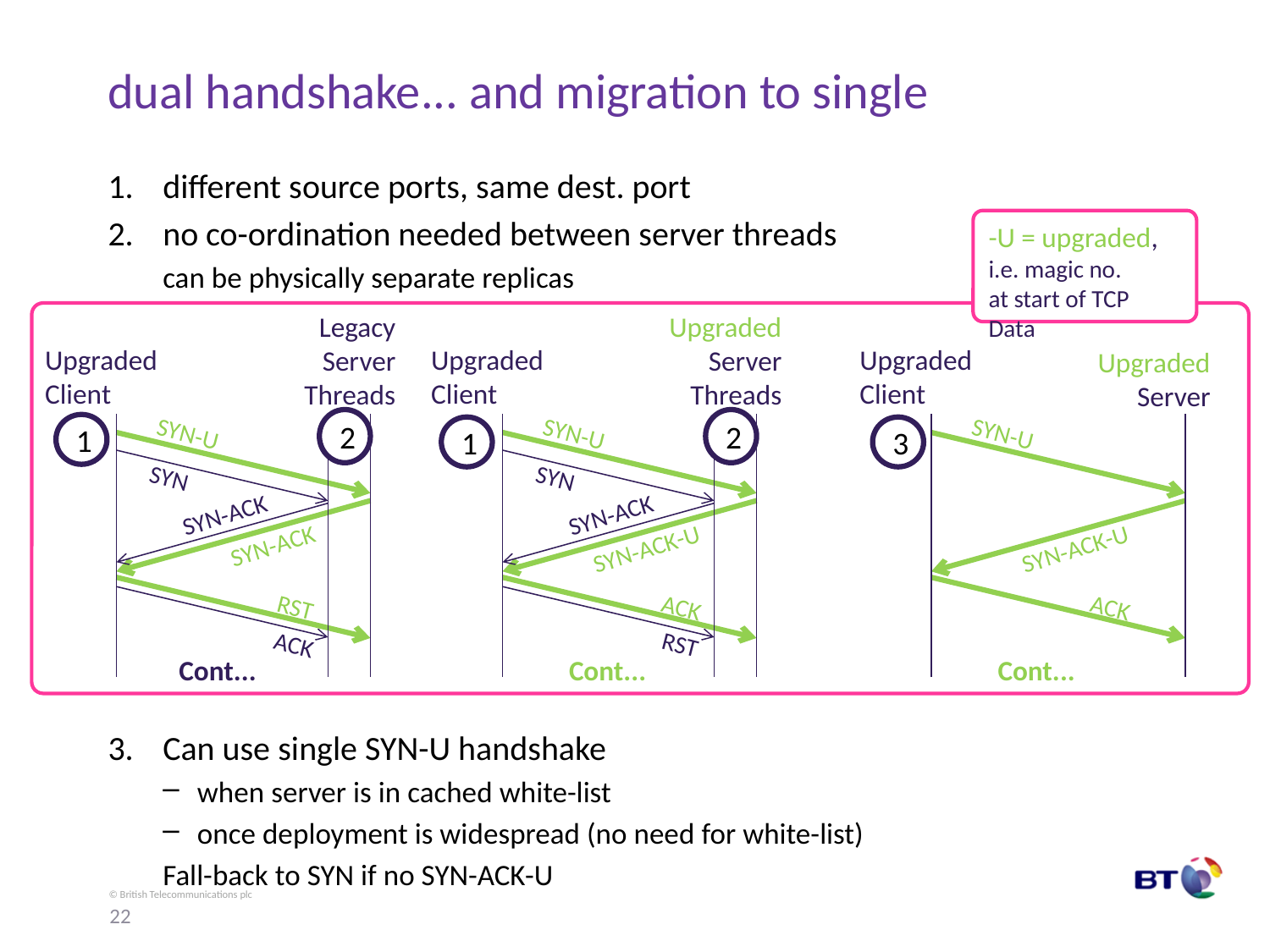

# dual handshake... and migration to single
different source ports, same dest. port
no co-ordination needed between server threads
can be physically separate replicas

Can use single SYN-U handshake
when server is in cached white-list
once deployment is widespread (no need for white-list)
Fall-back to SYN if no SYN-ACK-U
-U = upgraded,
i.e. magic no.
at start of TCP Data

Legacy
Server
Threads
Upgraded
Server
Threads
Upgraded
Client
Upgraded
Client
Upgraded
Client
Upgraded
Server
2
2
SYN-U
SYN-U
SYN-U
1
1
3
SYN
SYN
SYN-ACK
SYN-ACK
SYN-ACK
SYN-ACK-U
SYN-ACK-U
RST
ACK
ACK
ACK
RST
Cont...
Cont...
Cont...
22